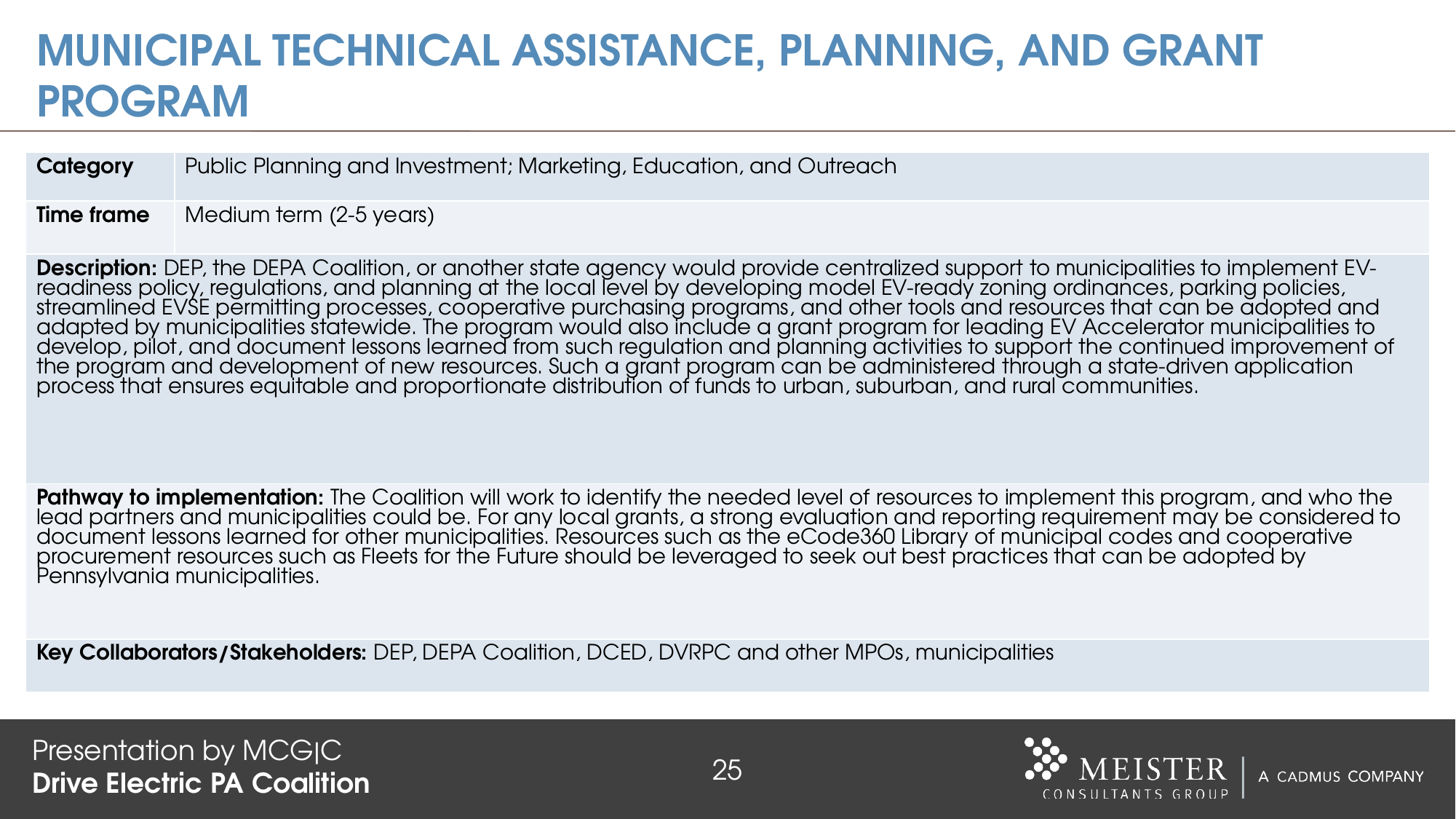

# MUNICIPAL TECHNICAL ASSISTANCE, PLANNING, AND GRANT PROGRAM
| Category | Public Planning and Investment; Marketing, Education, and Outreach |
| --- | --- |
| Time frame | Medium term (2-5 years) |
| Description: DEP, the DEPA Coalition, or another state agency would provide centralized support to municipalities to implement EV-readiness policy, regulations, and planning at the local level by developing model EV-ready zoning ordinances, parking policies, streamlined EVSE permitting processes, cooperative purchasing programs, and other tools and resources that can be adopted and adapted by municipalities statewide. The program would also include a grant program for leading EV Accelerator municipalities to develop, pilot, and document lessons learned from such regulation and planning activities to support the continued improvement of the program and development of new resources. Such a grant program can be administered through a state-driven application process that ensures equitable and proportionate distribution of funds to urban, suburban, and rural communities. |  |
| Pathway to implementation: The Coalition will work to identify the needed level of resources to implement this program, and who the lead partners and municipalities could be. For any local grants, a strong evaluation and reporting requirement may be considered to document lessons learned for other municipalities. Resources such as the eCode360 Library of municipal codes and cooperative procurement resources such as Fleets for the Future should be leveraged to seek out best practices that can be adopted by Pennsylvania municipalities. |  |
| Key Collaborators/Stakeholders: DEP, DEPA Coalition, DCED, DVRPC and other MPOs, municipalities |  |